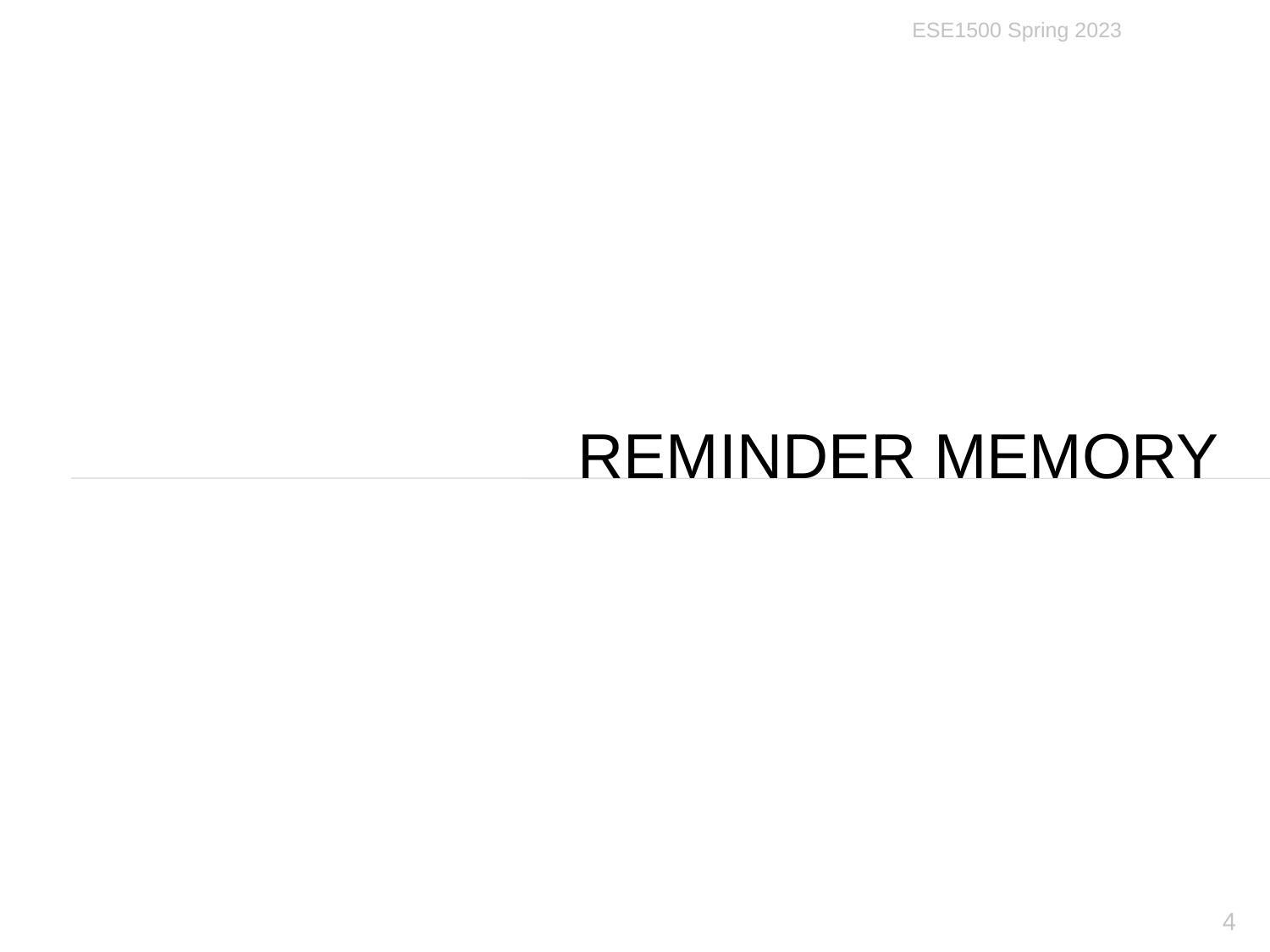

ESE1500 Spring 2023

# Reminder Memory
4